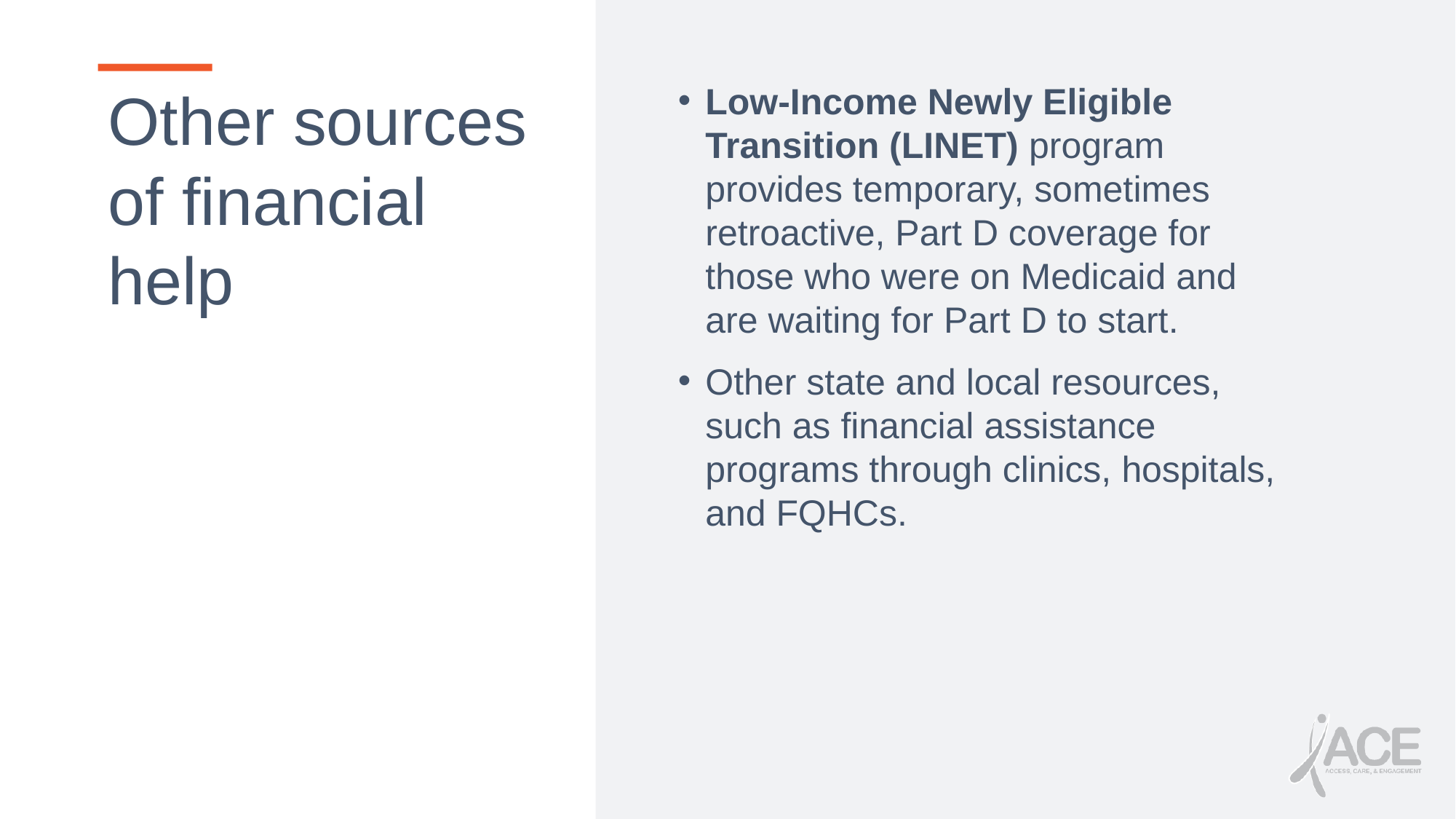

# Other sources of financial help
Low-Income Newly Eligible Transition (LINET) program provides temporary, sometimes retroactive, Part D coverage for those who were on Medicaid and are waiting for Part D to start.
Other state and local resources, such as financial assistance programs through clinics, hospitals, and FQHCs.